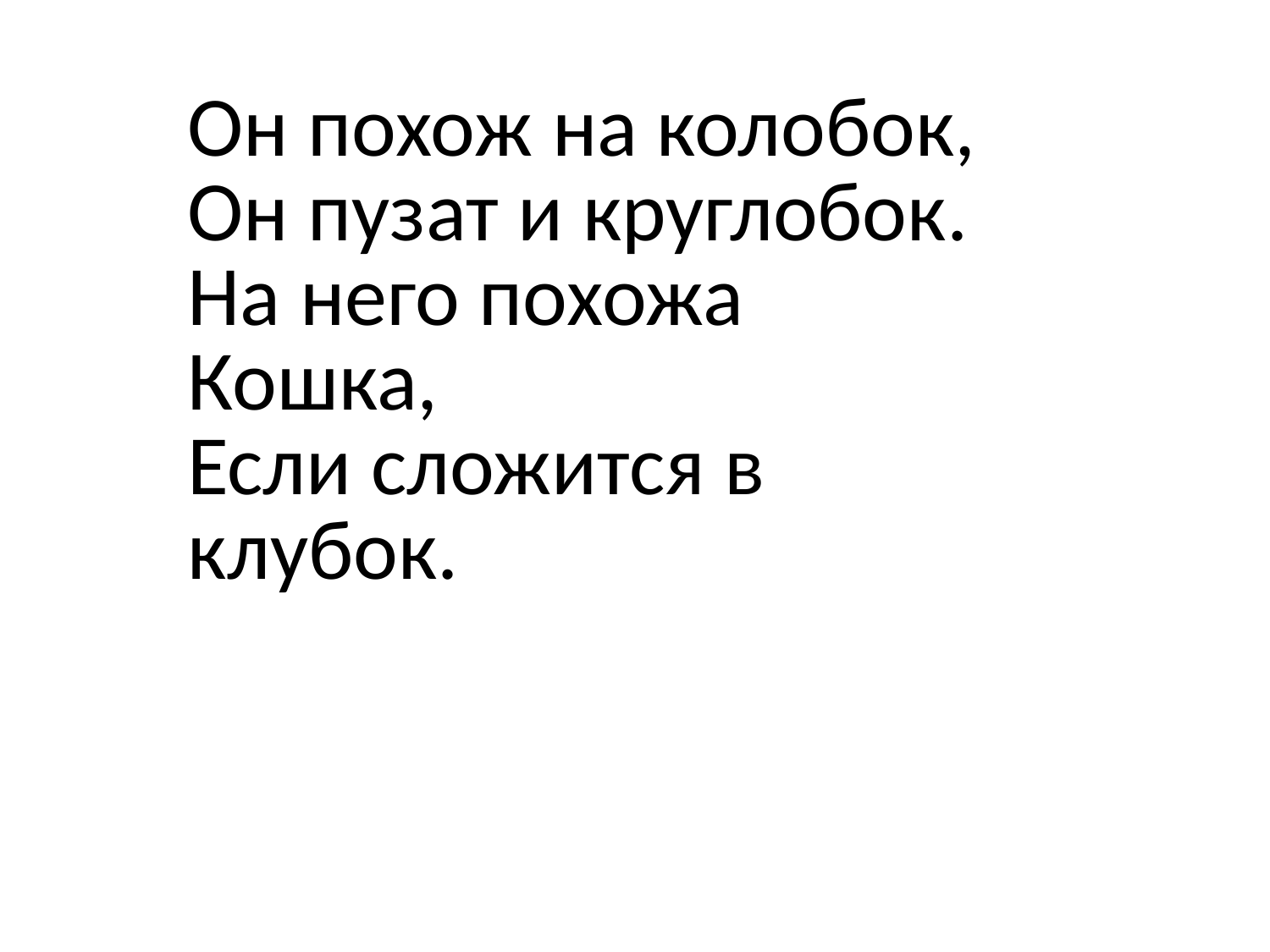

| Он похож на колобок, Он пузат и круглобок. На него похожа Кошка, Если сложится в клубок. |
| --- |
|  |
#